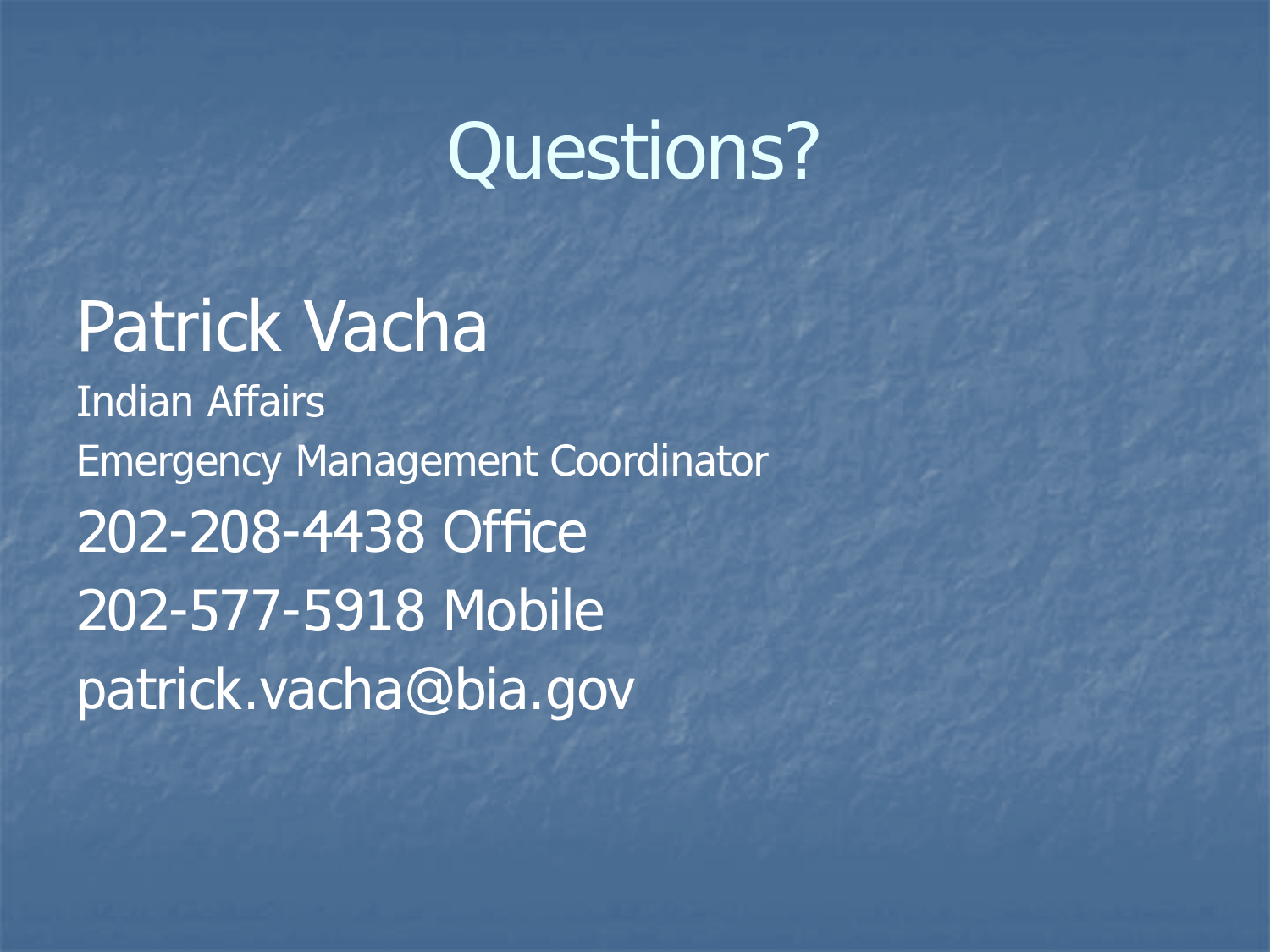

# Questions?
Patrick Vacha
Indian Affairs
Emergency Management Coordinator
202-208-4438 Office
202-577-5918 Mobile
patrick.vacha@bia.gov